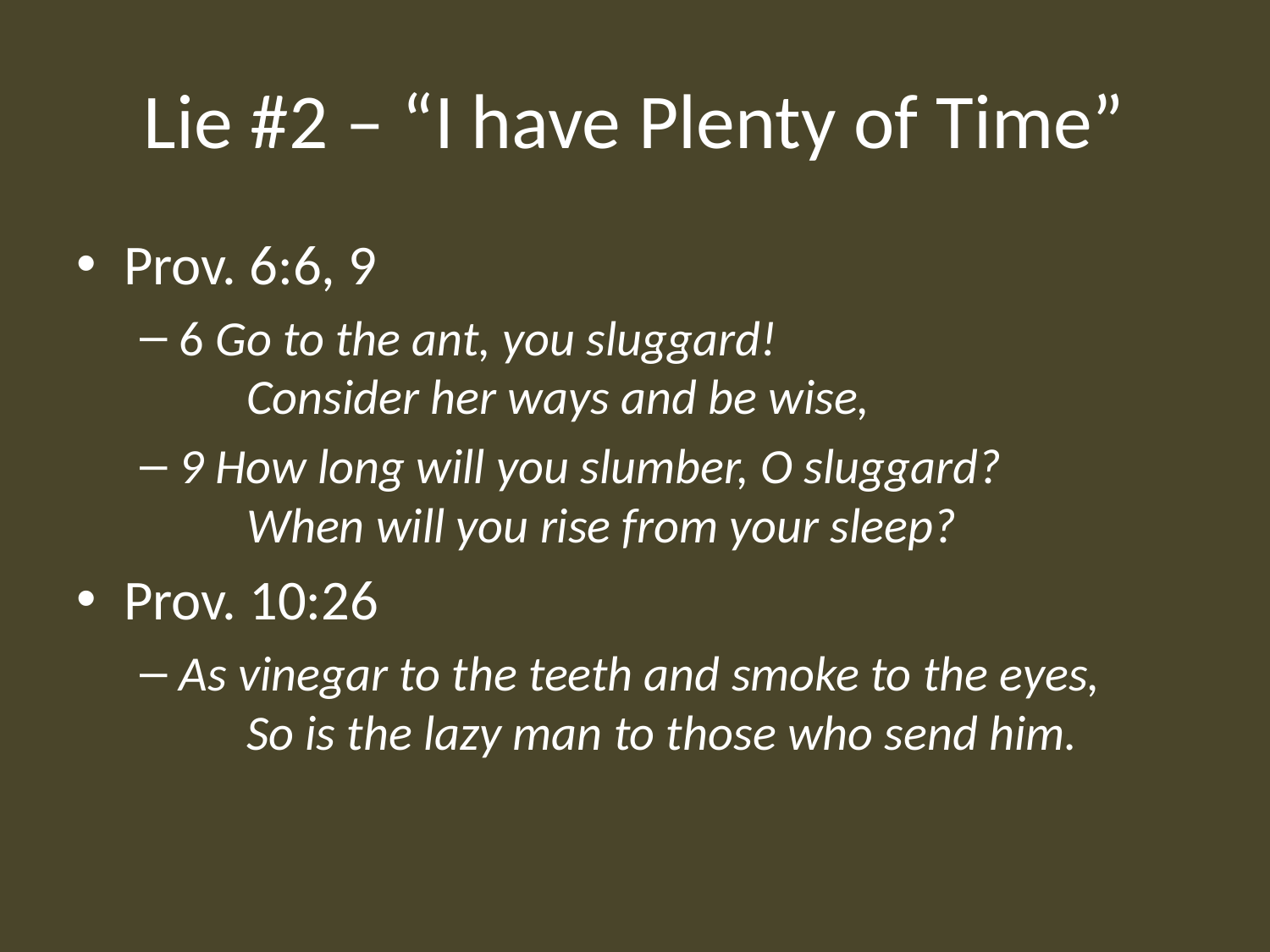

# Lie #2 – “I have Plenty of Time”
Prov. 6:6, 9
6 Go to the ant, you sluggard!
      Consider her ways and be wise,
9 How long will you slumber, O sluggard?
      When will you rise from your sleep?
Prov. 10:26
As vinegar to the teeth and smoke to the eyes,
      So is the lazy man to those who send him.